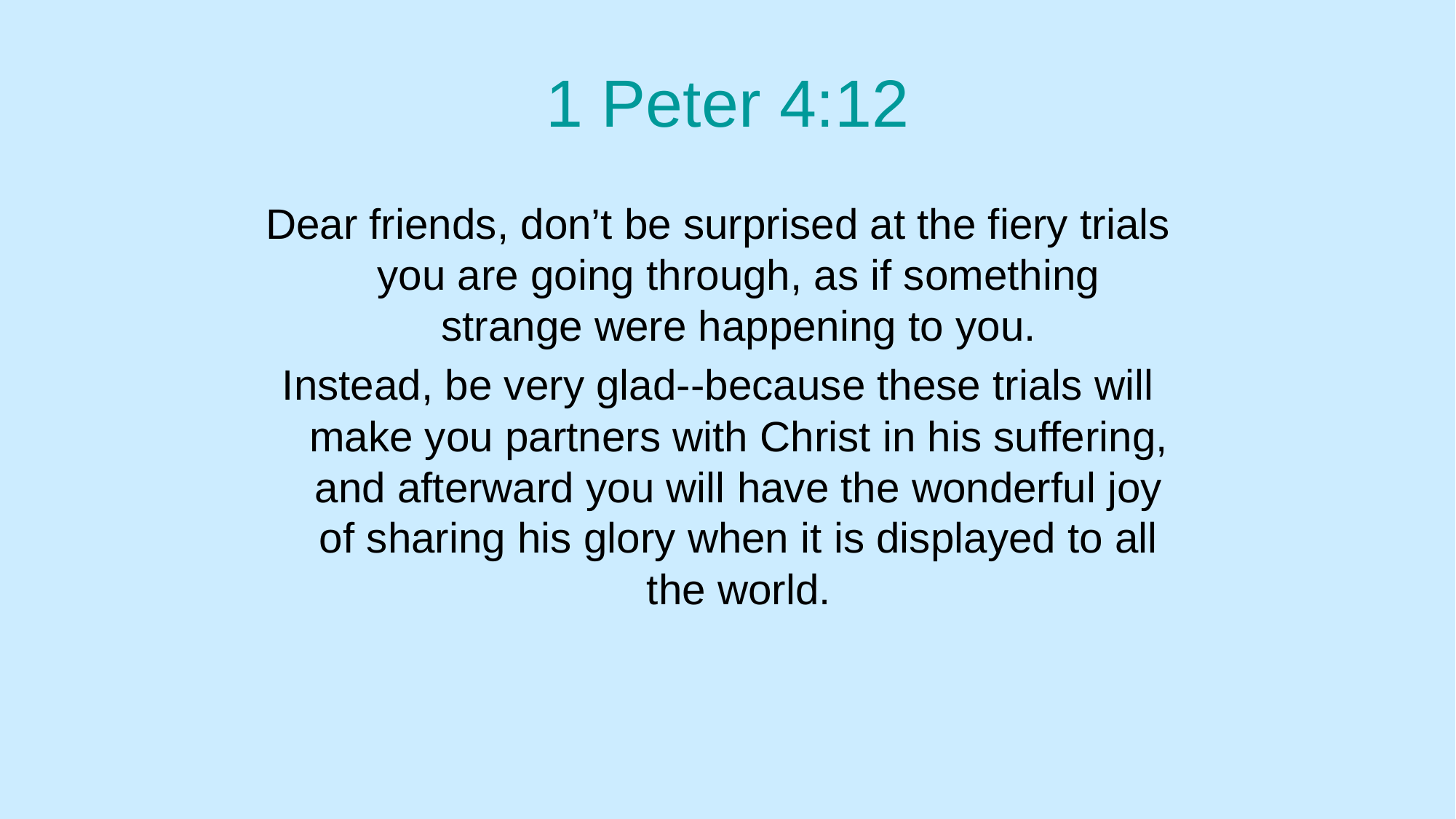

# 1 Peter 4:12
Dear friends, don’t be surprised at the fiery trials you are going through, as if something strange were happening to you.
Instead, be very glad--because these trials will make you partners with Christ in his suffering, and afterward you will have the wonderful joy of sharing his glory when it is displayed to all the world.